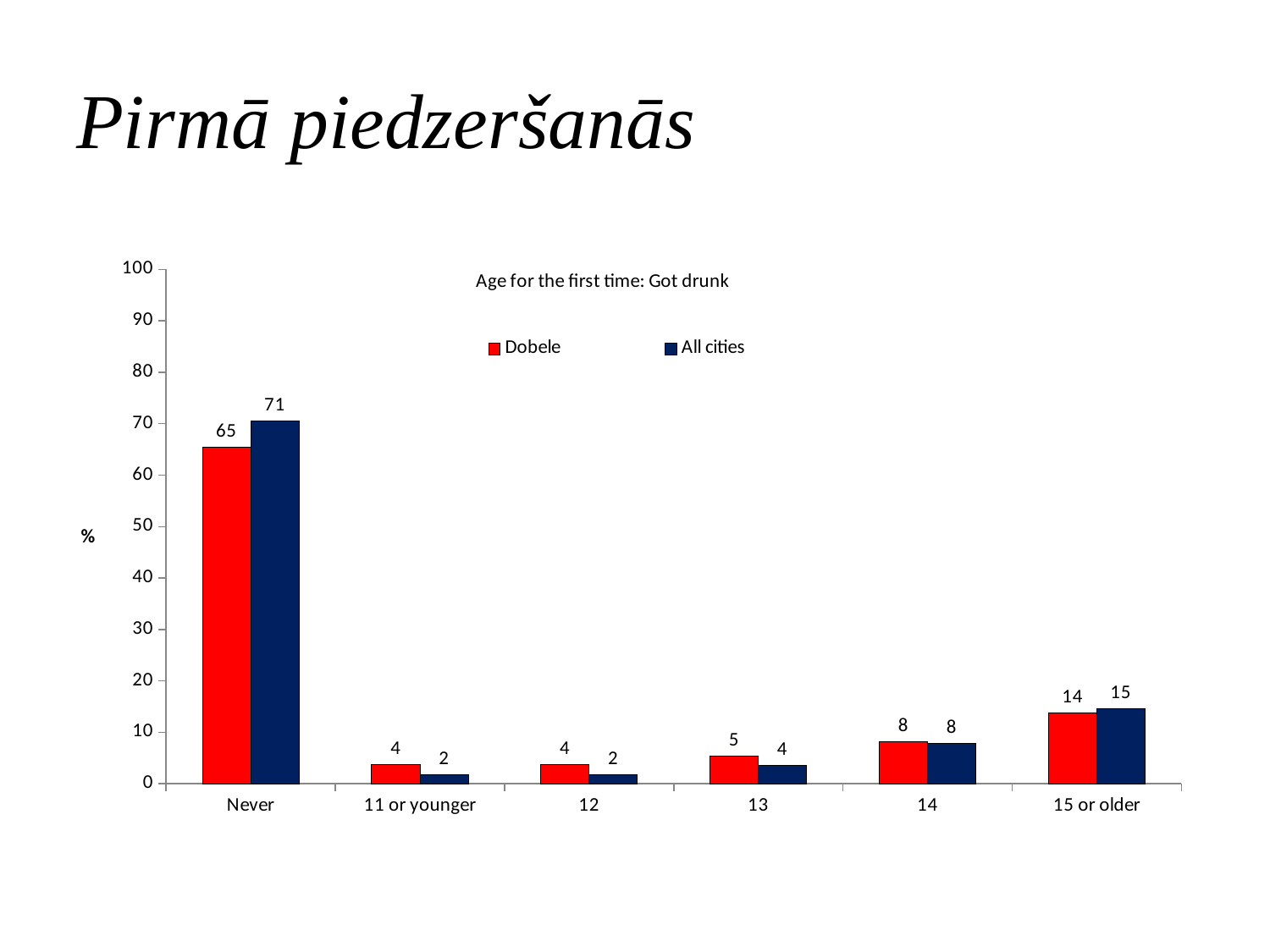

# Pirmā piedzeršanās

### Chart: Age for the first time: Got drunk

| Category | Dobele | All cities |
|---|---|---|
| Never | 65.4 | 70.6 |
| 11 or younger | 3.7 | 1.7 |
| 12 | 3.7 | 1.8 |
| 13 | 5.3 | 3.5 |
| 14 | 8.1 | 7.9 |
| 15 or older | 13.8 | 14.5 |